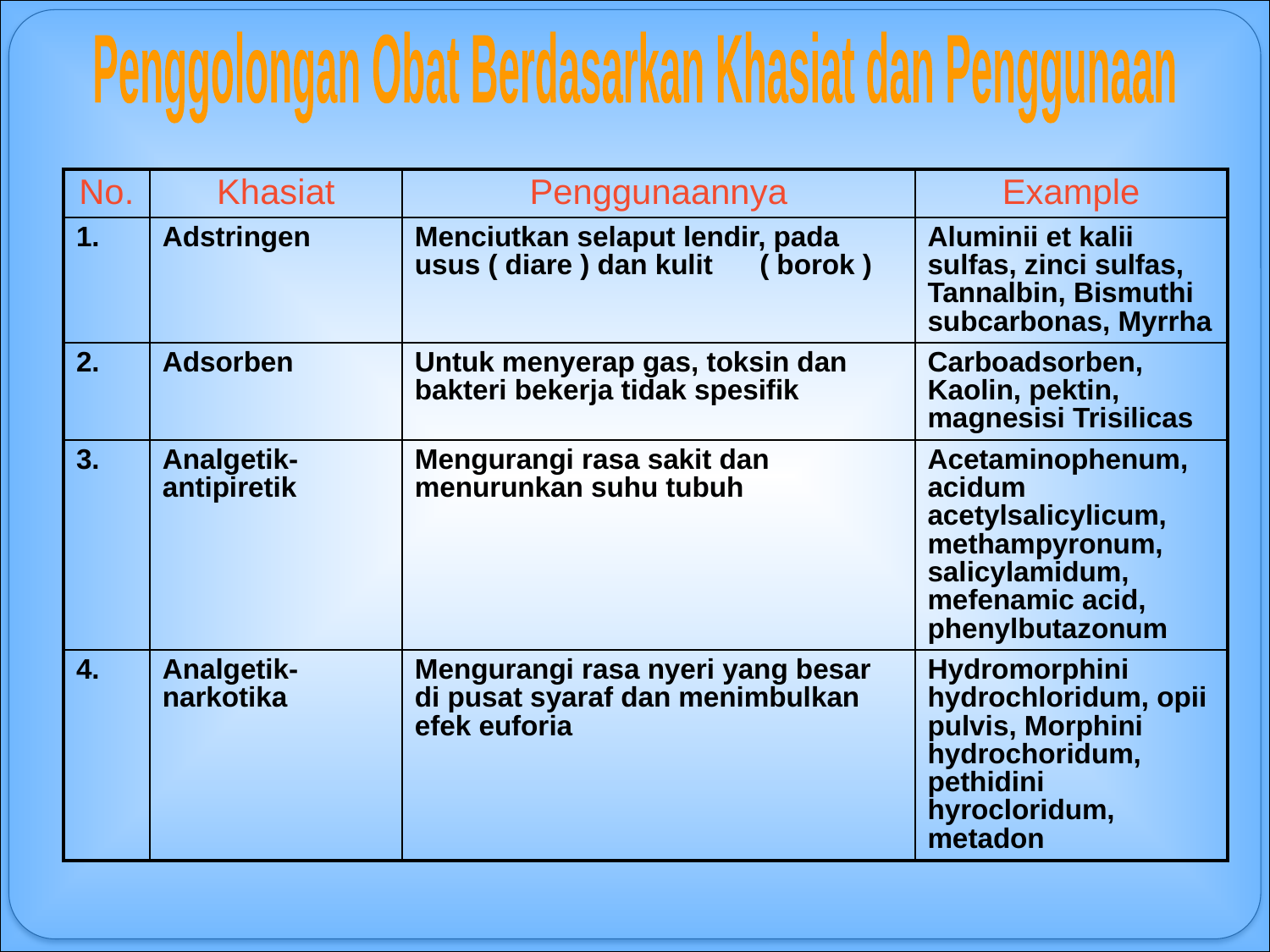

Penggolongan Obat Berdasarkan Khasiat dan Penggunaan
| No. | Khasiat | Penggunaannya | Example |
| --- | --- | --- | --- |
| 1. | Adstringen | Menciutkan selaput lendir, pada usus ( diare ) dan kulit ( borok ) | Aluminii et kalii sulfas, zinci sulfas, Tannalbin, Bismuthi subcarbonas, Myrrha |
| 2. | Adsorben | Untuk menyerap gas, toksin dan bakteri bekerja tidak spesifik | Carboadsorben, Kaolin, pektin, magnesisi Trisilicas |
| 3. | Analgetik-antipiretik | Mengurangi rasa sakit dan menurunkan suhu tubuh | Acetaminophenum, acidum acetylsalicylicum, methampyronum, salicylamidum, mefenamic acid, phenylbutazonum |
| 4. | Analgetik-narkotika | Mengurangi rasa nyeri yang besar di pusat syaraf dan menimbulkan efek euforia | Hydromorphini hydrochloridum, opii pulvis, Morphini hydrochoridum, pethidini hyrocloridum, metadon |